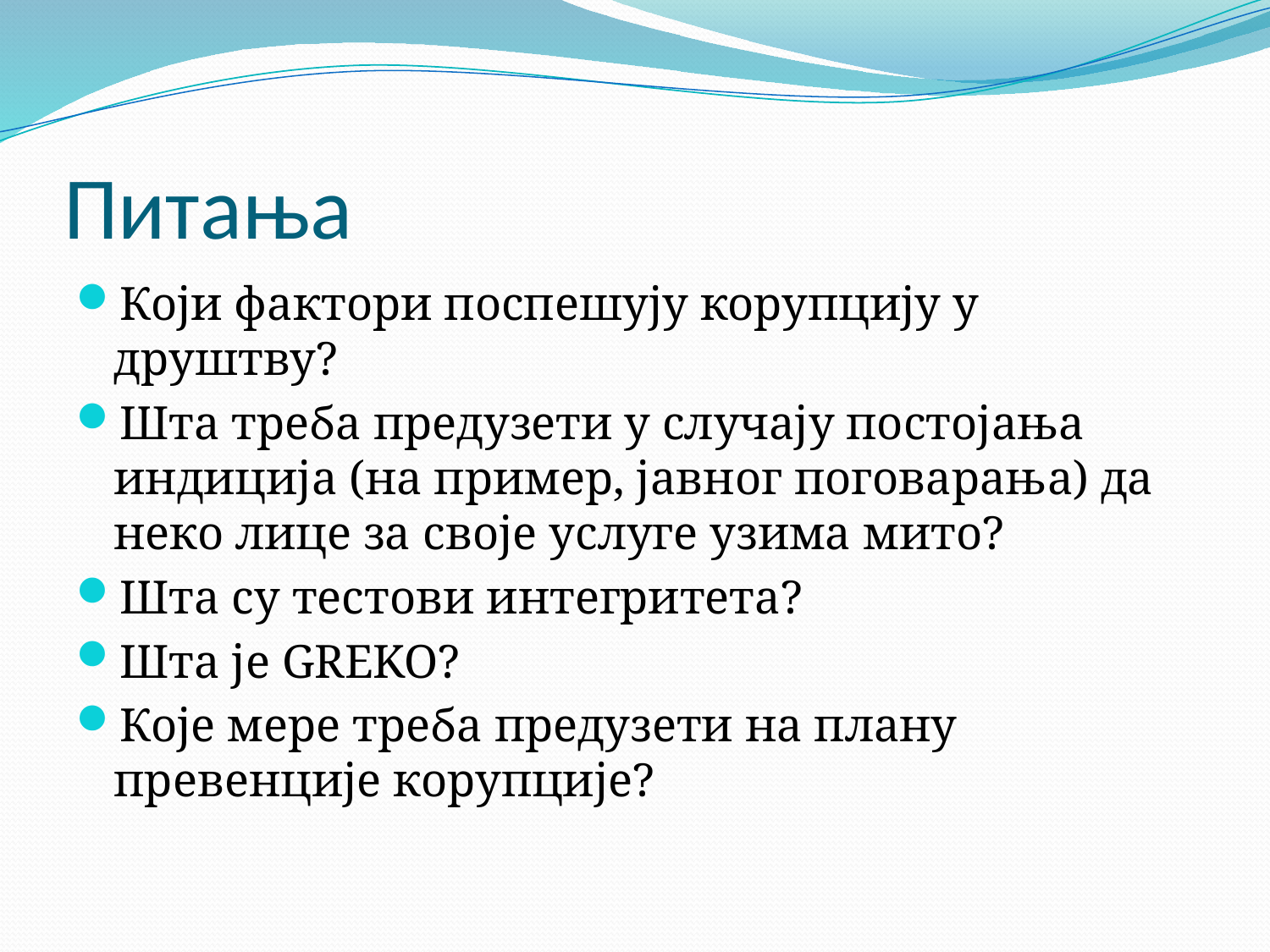

# Питања
Који фактори поспешују корупцију у друштву?
Шта треба предузети у случају постојања индиција (на пример, јавног поговарања) да неко лице за своје услуге узима мито?
Шта су тестови интегритета?
Шта је GREKO?
Које мере треба предузети на плану превенције корупције?